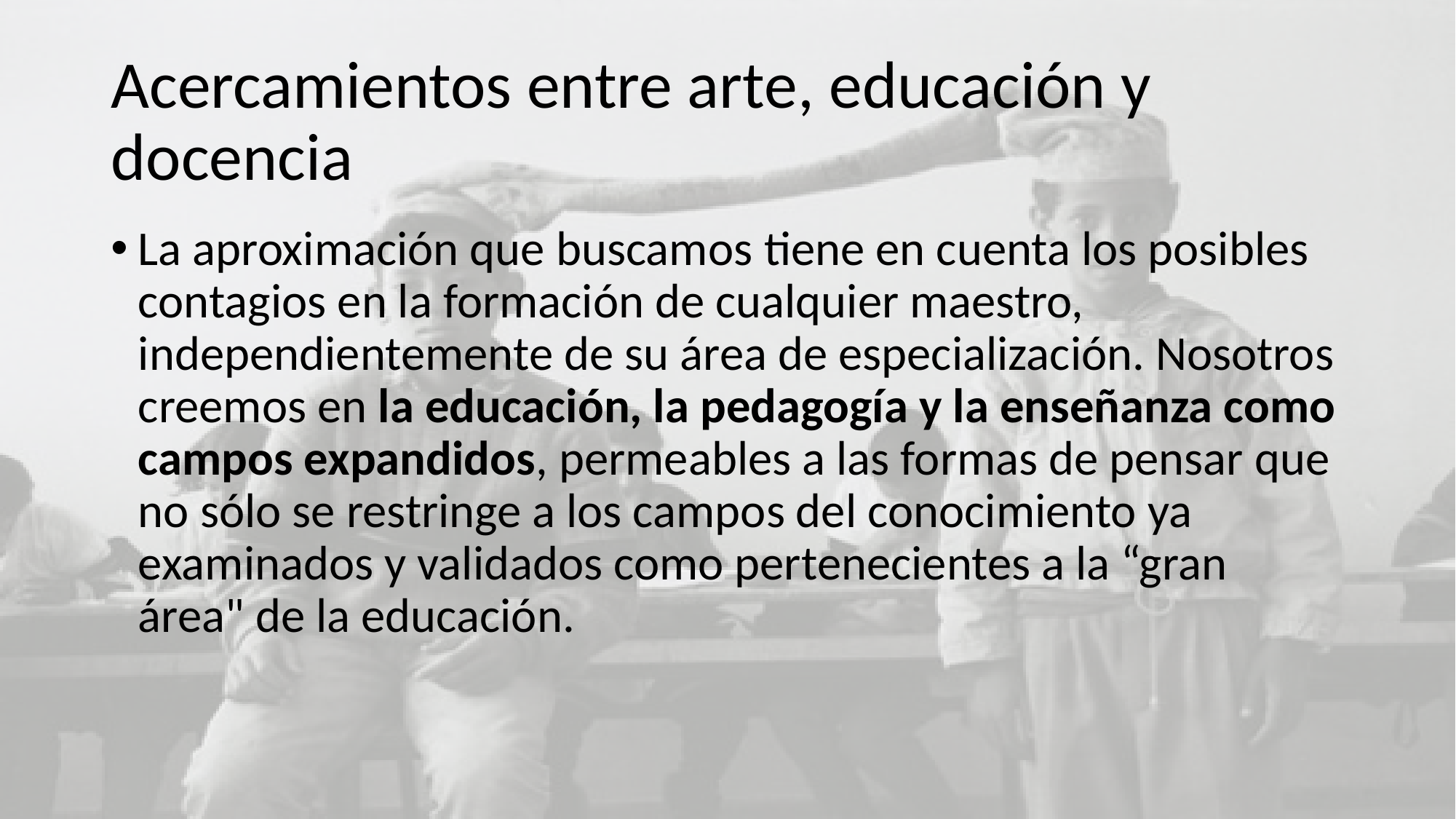

# Acercamientos entre arte, educación y docencia
La aproximación que buscamos tiene en cuenta los posibles contagios en la formación de cualquier maestro, independientemente de su área de especialización. Nosotros creemos en la educación, la pedagogía y la enseñanza como campos expandidos, permeables a las formas de pensar que no sólo se restringe a los campos del conocimiento ya examinados y validados como pertenecientes a la “gran área" de la educación.